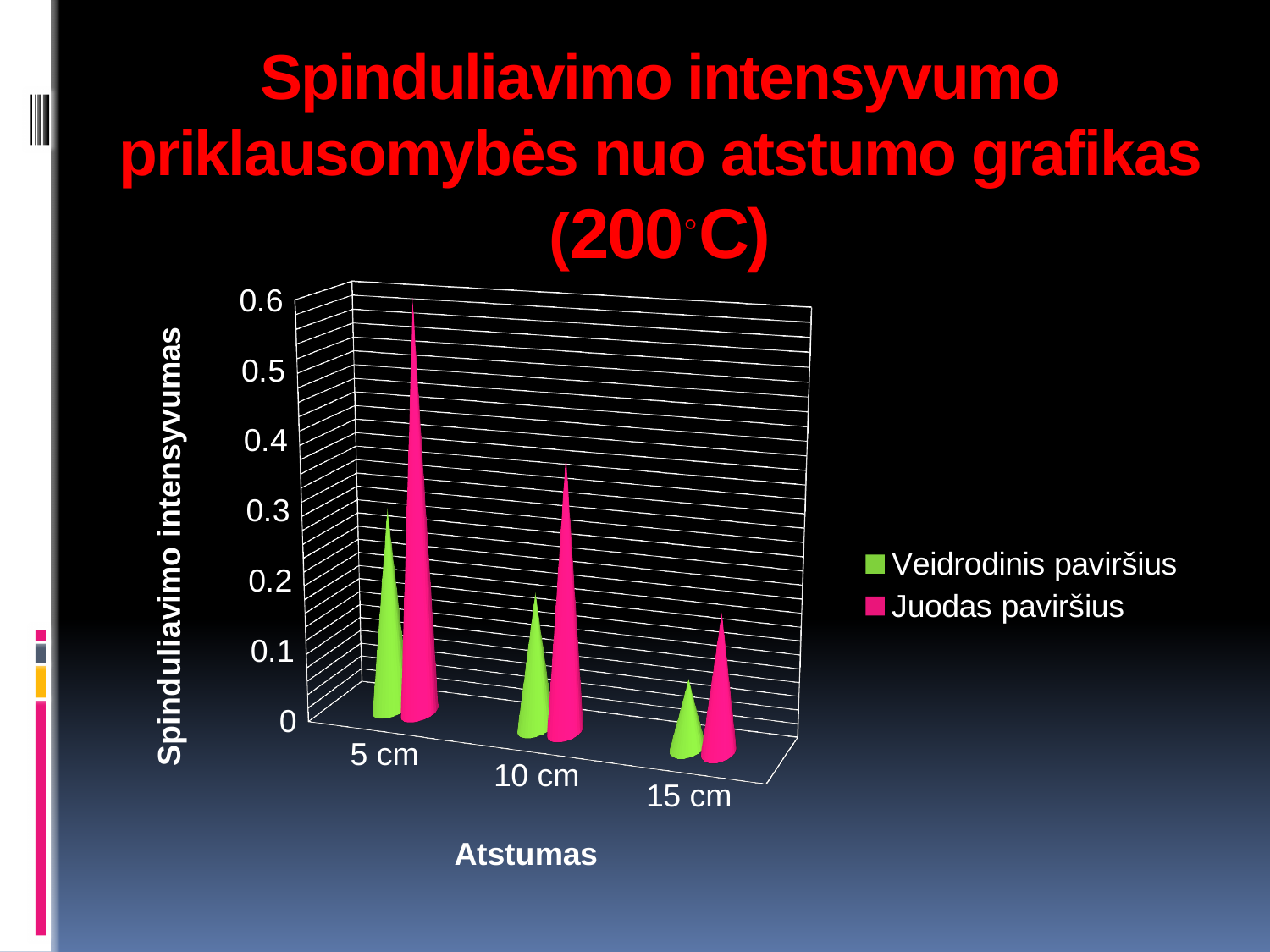

# Spinduliavimo intensyvumo priklausomybės nuo atstumo grafikas (200◦C)

[unsupported chart]